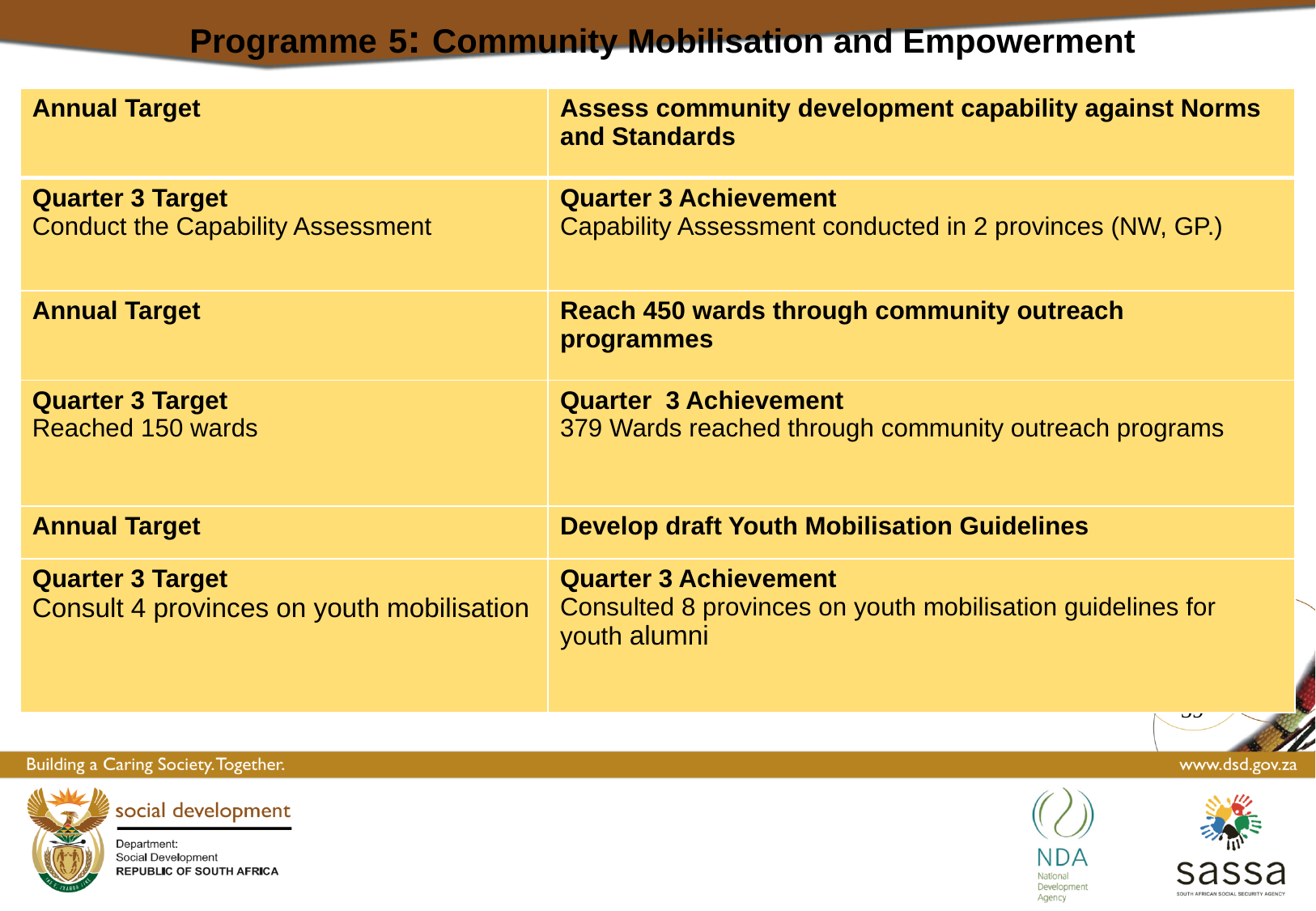

Programme 5: Community Mobilisation and Empowerment
#
| Annual Target | Assess community development capability against Norms and Standards |
| --- | --- |
| Quarter 3 Target Conduct the Capability Assessment | Quarter 3 Achievement Capability Assessment conducted in 2 provinces (NW, GP.) |
| Annual Target | Reach 450 wards through community outreach programmes |
| Quarter 3 Target Reached 150 wards | Quarter 3 Achievement 379 Wards reached through community outreach programs |
| Annual Target | Develop draft Youth Mobilisation Guidelines |
| Quarter 3 Target Consult 4 provinces on youth mobilisation | Quarter 3 Achievement Consulted 8 provinces on youth mobilisation guidelines for youth alumni |

59